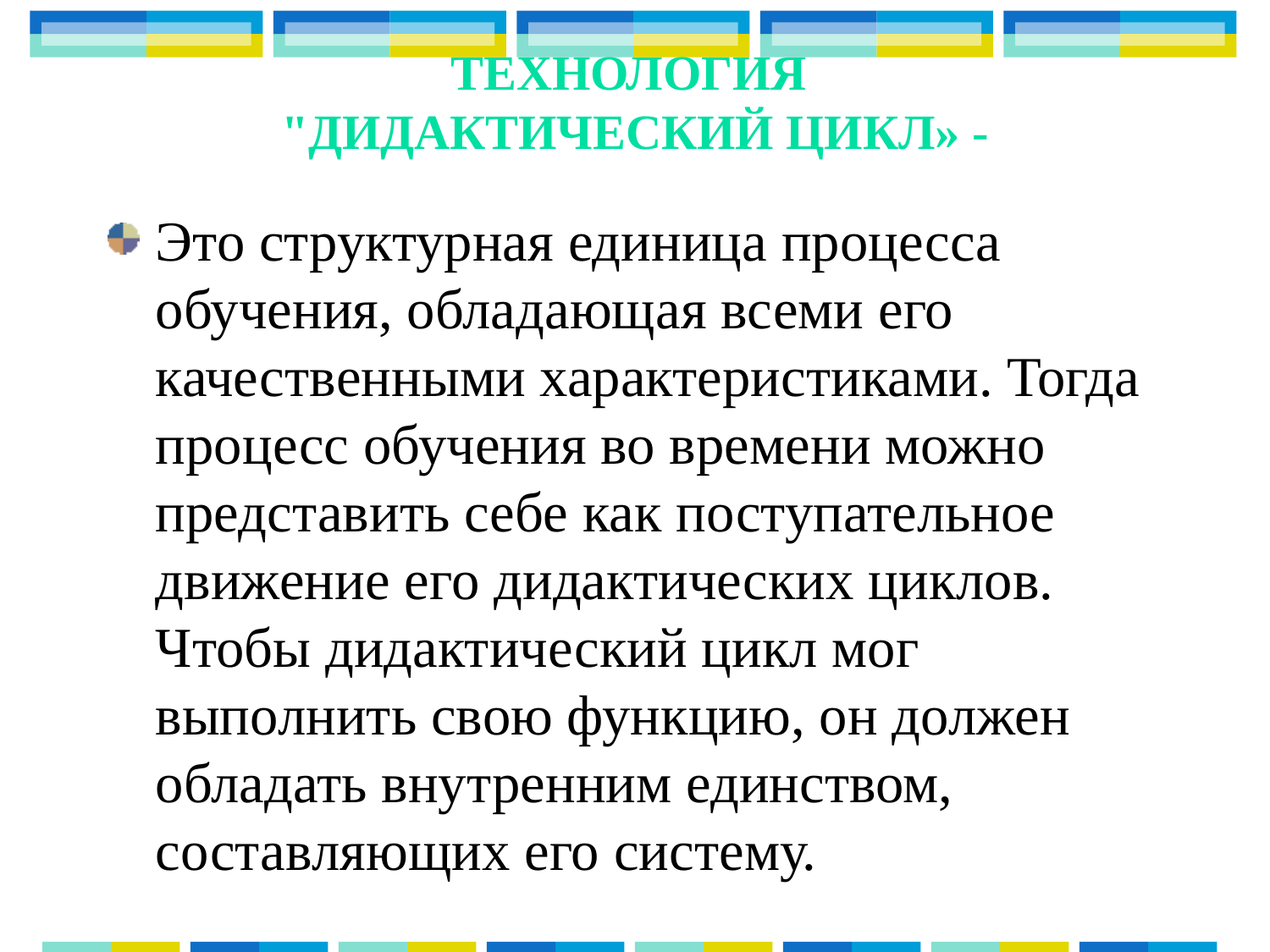

# Технология "Дидактический цикл» -
Это структурная единица процесса обучения, обладающая всеми его качественными характеристиками. Тогда процесс обучения во времени можно представить себе как поступательное движение его дидактических циклов. Чтобы дидактический цикл мог выполнить свою функцию, он должен обладать внутренним единством, составляющих его систему.